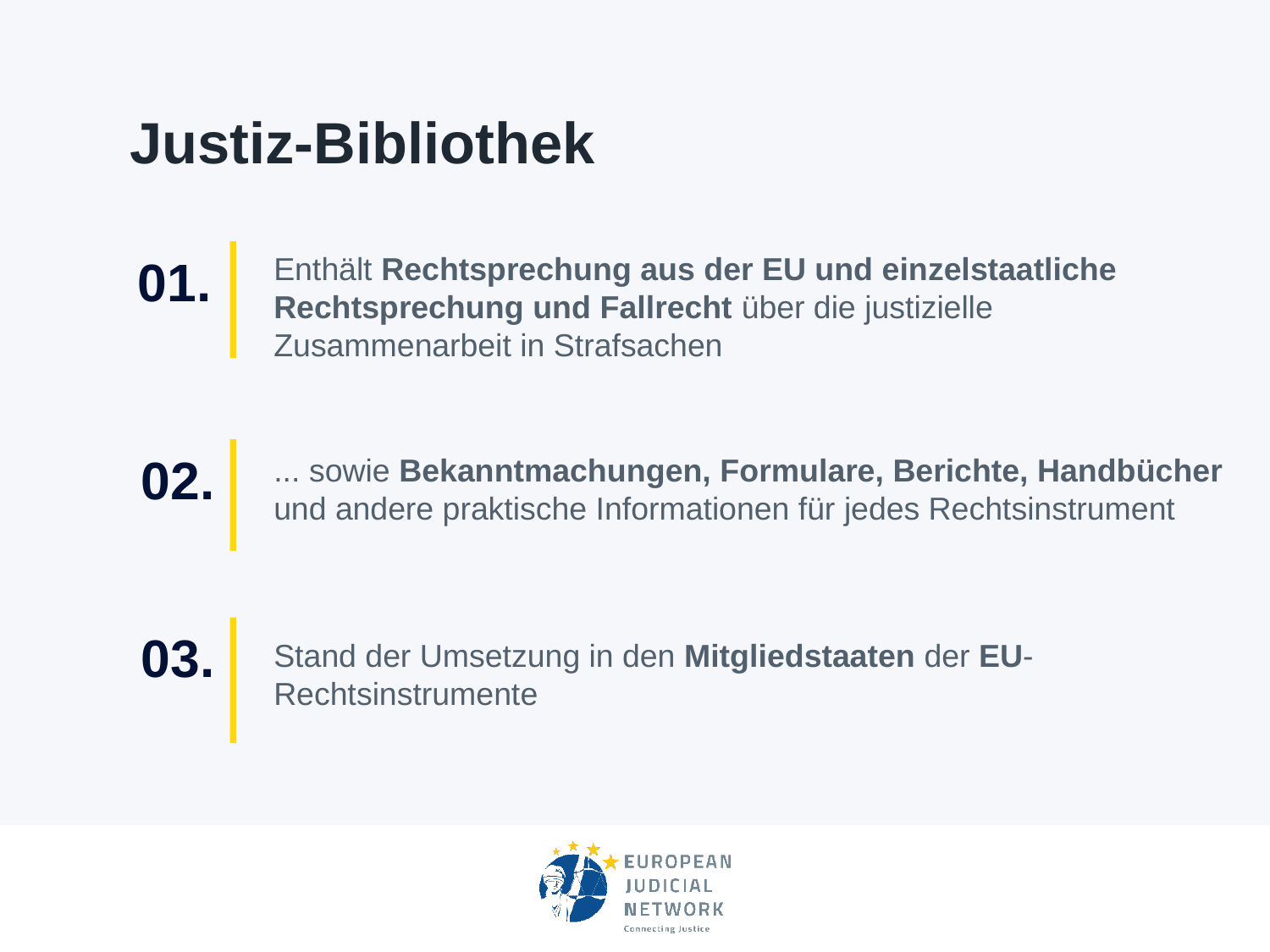

# Justiz-Bibliothek

01.
Enthält Rechtsprechung aus der EU und einzelstaatliche Rechtsprechung und Fallrecht über die justizielle Zusammenarbeit in Strafsachen

02.
... sowie Bekanntmachungen, Formulare, Berichte, Handbücher und andere praktische Informationen für jedes Rechtsinstrument

03.
Stand der Umsetzung in den Mitgliedstaaten der EU-Rechtsinstrumente